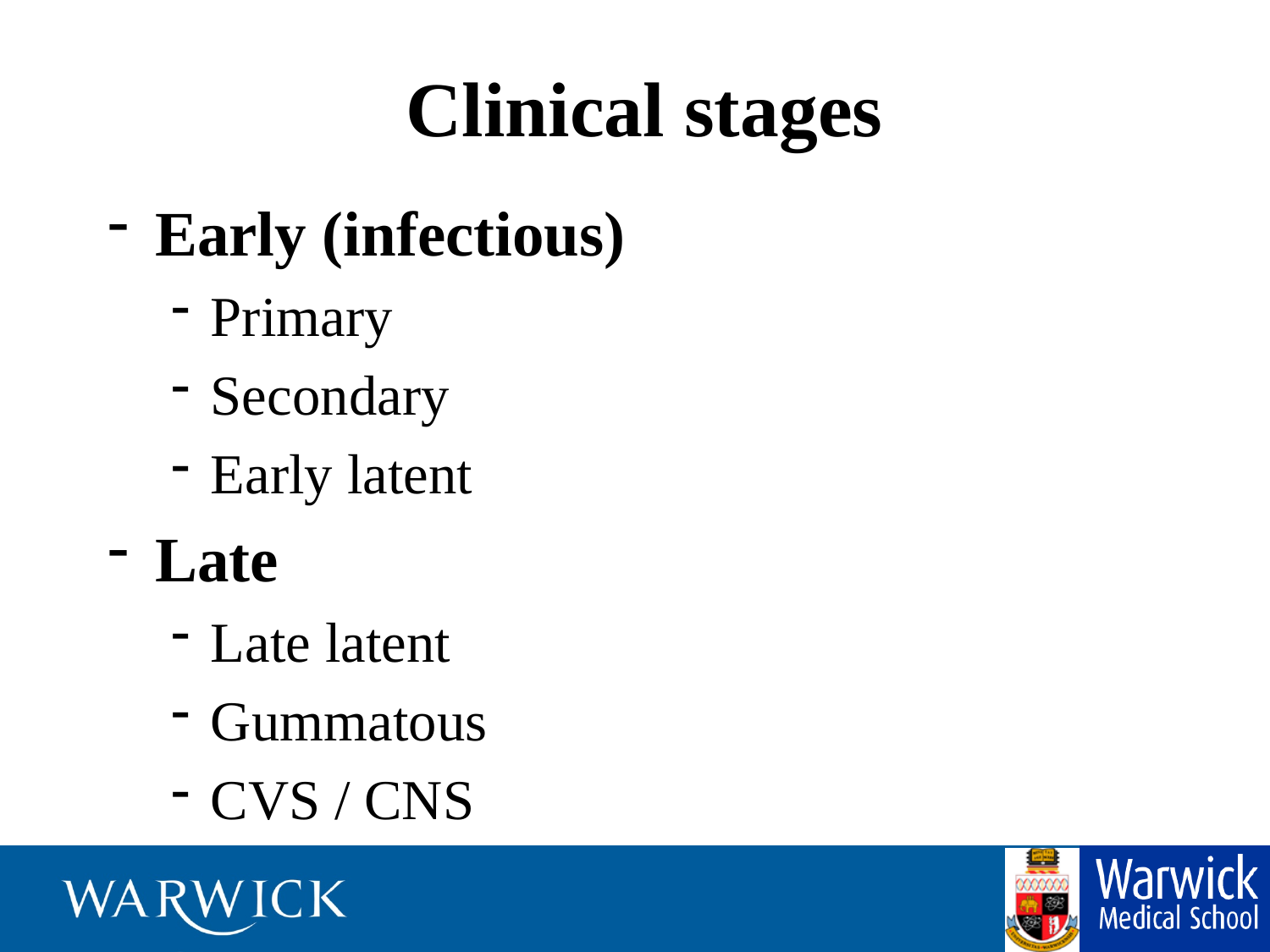

# Clinical stages
Early (infectious)
Primary
Secondary
Early latent
Late
Late latent
Gummatous
CVS / CNS